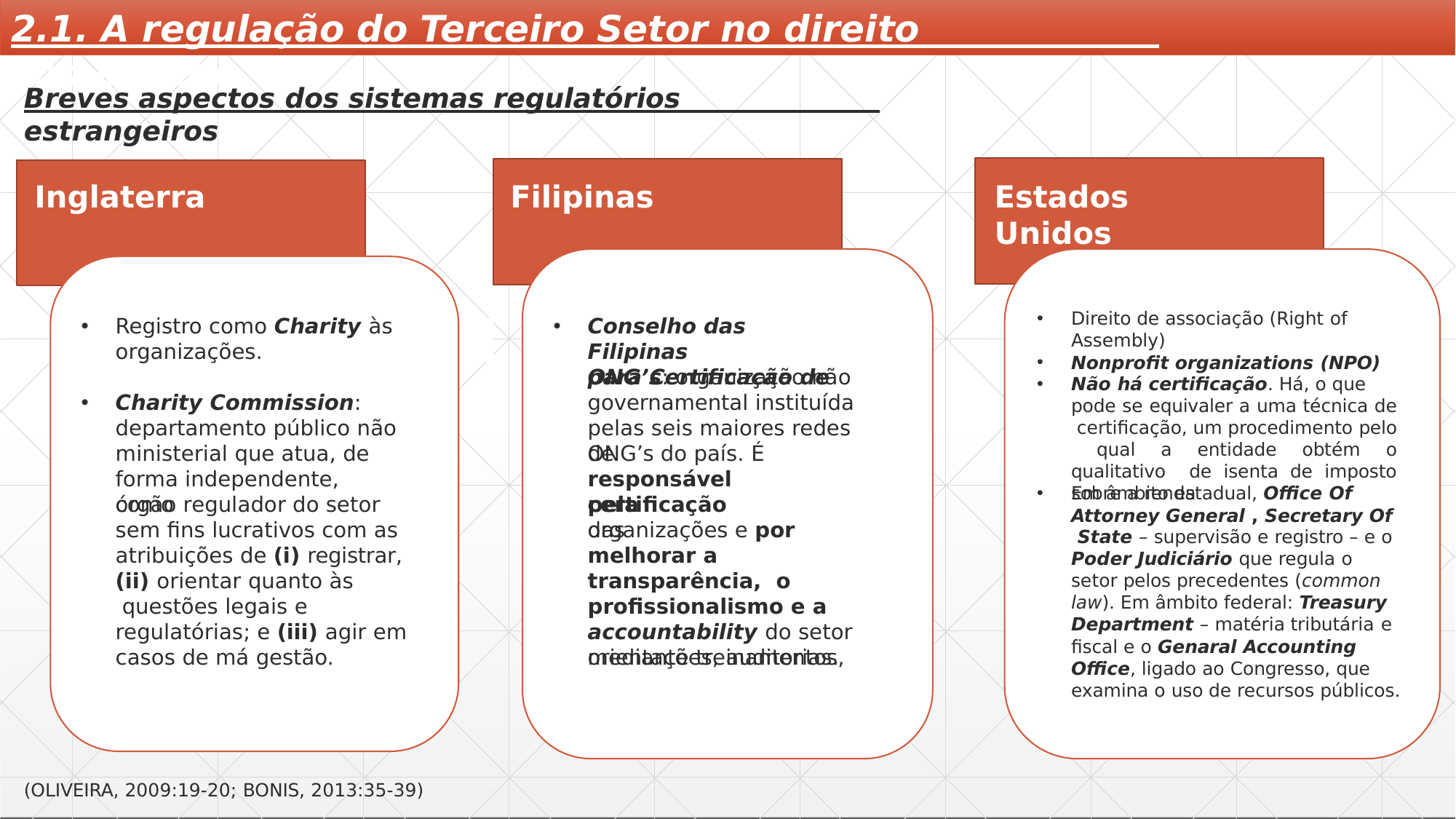

# 2.1. A regulação do Terceiro Setor no direito comparado

Breves aspectos dos sistemas regulatórios estrangeiros

Inglaterra
Filipinas
Estados Unidos

Direito de associação (Right of
Registro como Charity às
Conselho das Filipinas
para Certificação de

Assembly)
organizações.

Nonprofit organizations (NPO)
Não há certificação. Há, o que
ONG’s: organização não  governamental instituída  pelas seis maiores redes de

Charity Commission:
pode se equivaler a uma técnica de  certificação, um procedimento pelo  qual a entidade obtém o qualitativo  de isenta de imposto sobre a renda

departamento público não  ministerial que atua, de  forma independente, como
ONG’s do país. É
responsável pela
Em âmbito estadual, Office Of

órgão regulador do setor  sem fins lucrativos com as  atribuições de (i) registrar,
certificação das
Attorney General , Secretary Of  State – supervisão e registro – e o
organizações e por
melhorar a transparência,  o profissionalismo e a  accountability do setor  mediante treinamentos,
Poder Judiciário que regula o

(ii) orientar quanto às  questões legais e
setor pelos precedentes (common  law). Em âmbito federal: Treasury  Department – matéria tributária e
regulatórias; e (iii) agir em

fiscal e o Genaral Accounting
casos de má gestão.
orientações, auditorias.
Office, ligado ao Congresso, que
examina o uso de recursos públicos.

(OLIVEIRA, 2009:19-20; BONIS, 2013:35-39)